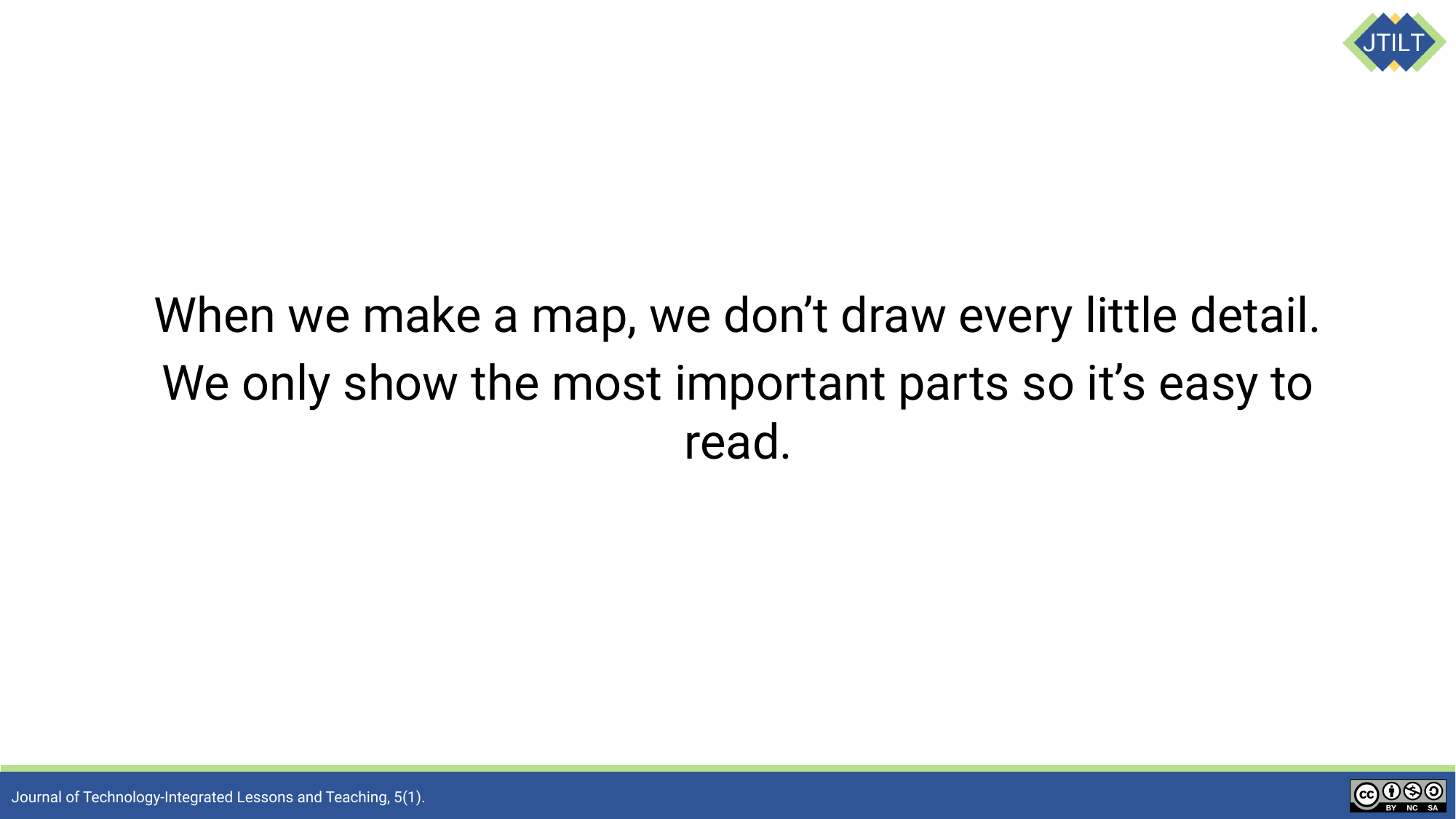

When we make a map, we don’t draw every little detail.
We only show the most important parts so it’s easy to read.